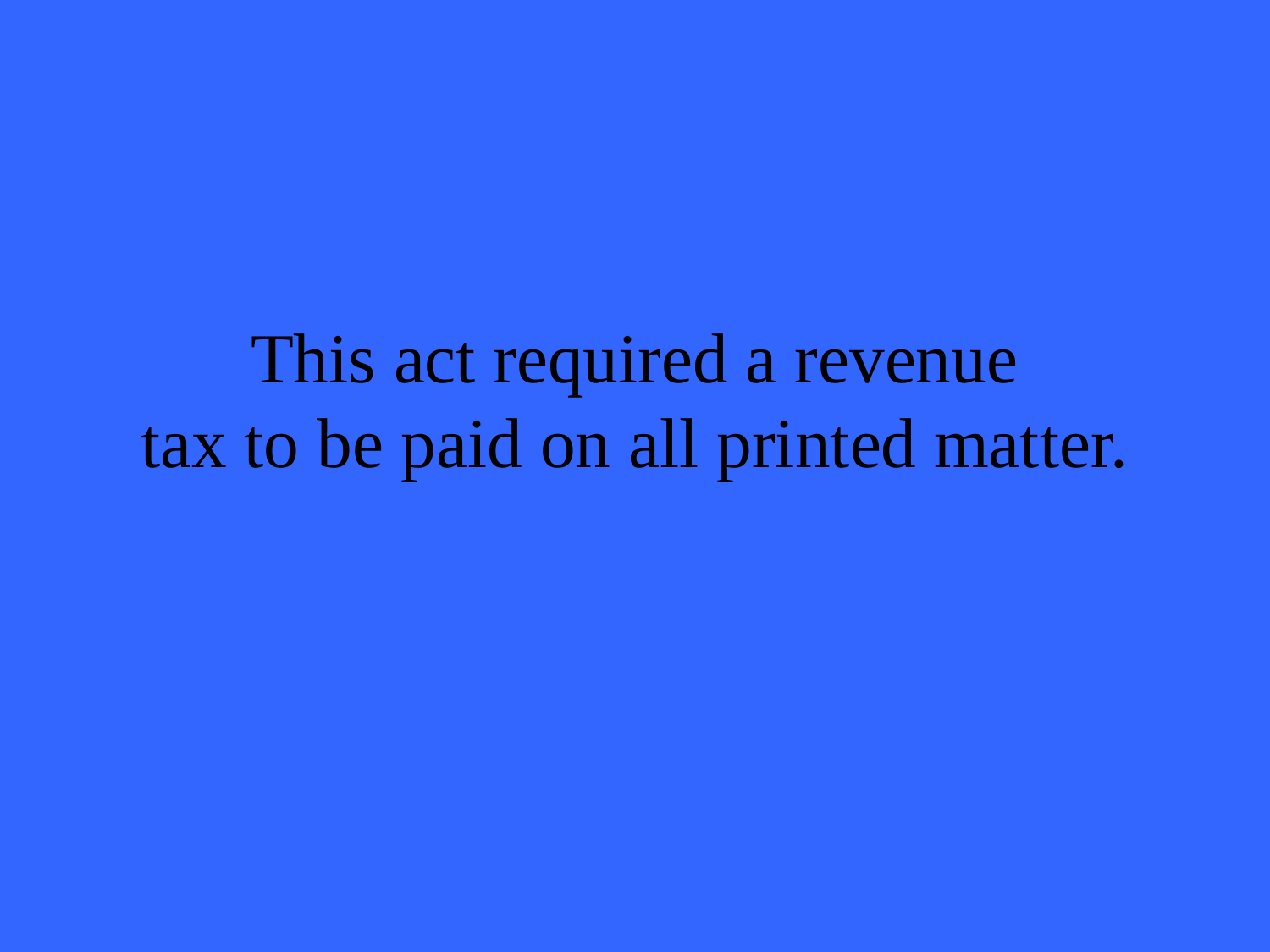

# This act required a revenue tax to be paid on all printed matter.